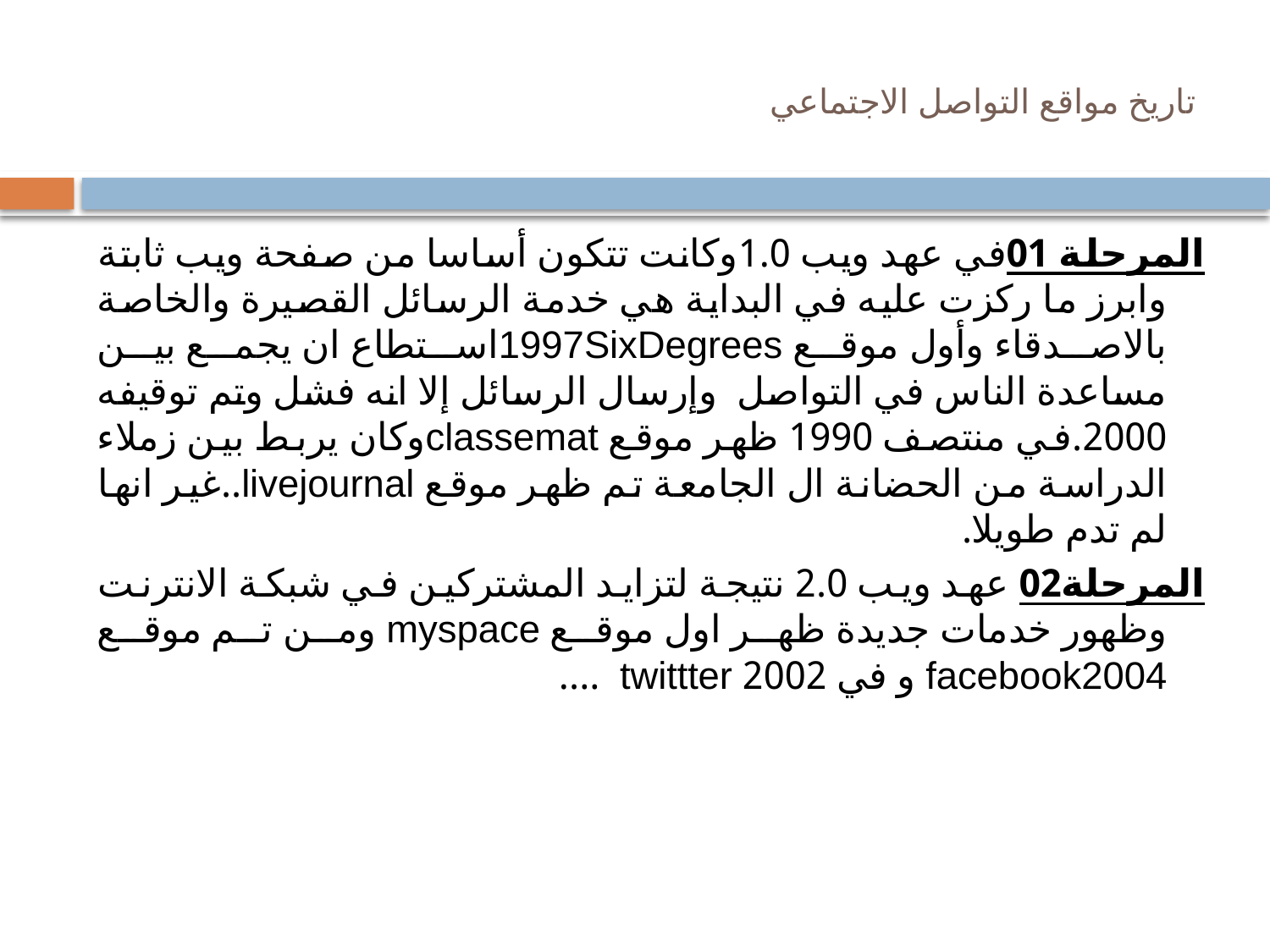

# تاريخ مواقع التواصل الاجتماعي
المرحلة 01في عهد ويب 1.0وكانت تتكون أساسا من صفحة ويب ثابتة وابرز ما ركزت عليه في البداية هي خدمة الرسائل القصيرة والخاصة بالاصدقاء وأول موقع 1997SixDegreesاستطاع ان يجمع بين مساعدة الناس في التواصل  وإرسال الرسائل إلا انه فشل وتم توقيفه 2000.في منتصف 1990 ظهر موقع classematوكان يربط بين زملاء الدراسة من الحضانة ال الجامعة تم ظهر موقع livejournal..غير انها لم تدم طويلا.
المرحلة02 عهد ويب 2.0 نتيجة لتزايد المشتركين في شبكة الانترنت وظهور خدمات جديدة ظهر اول موقع myspace ومن تم موقع facebook2004 و في 2002 twittter  ....